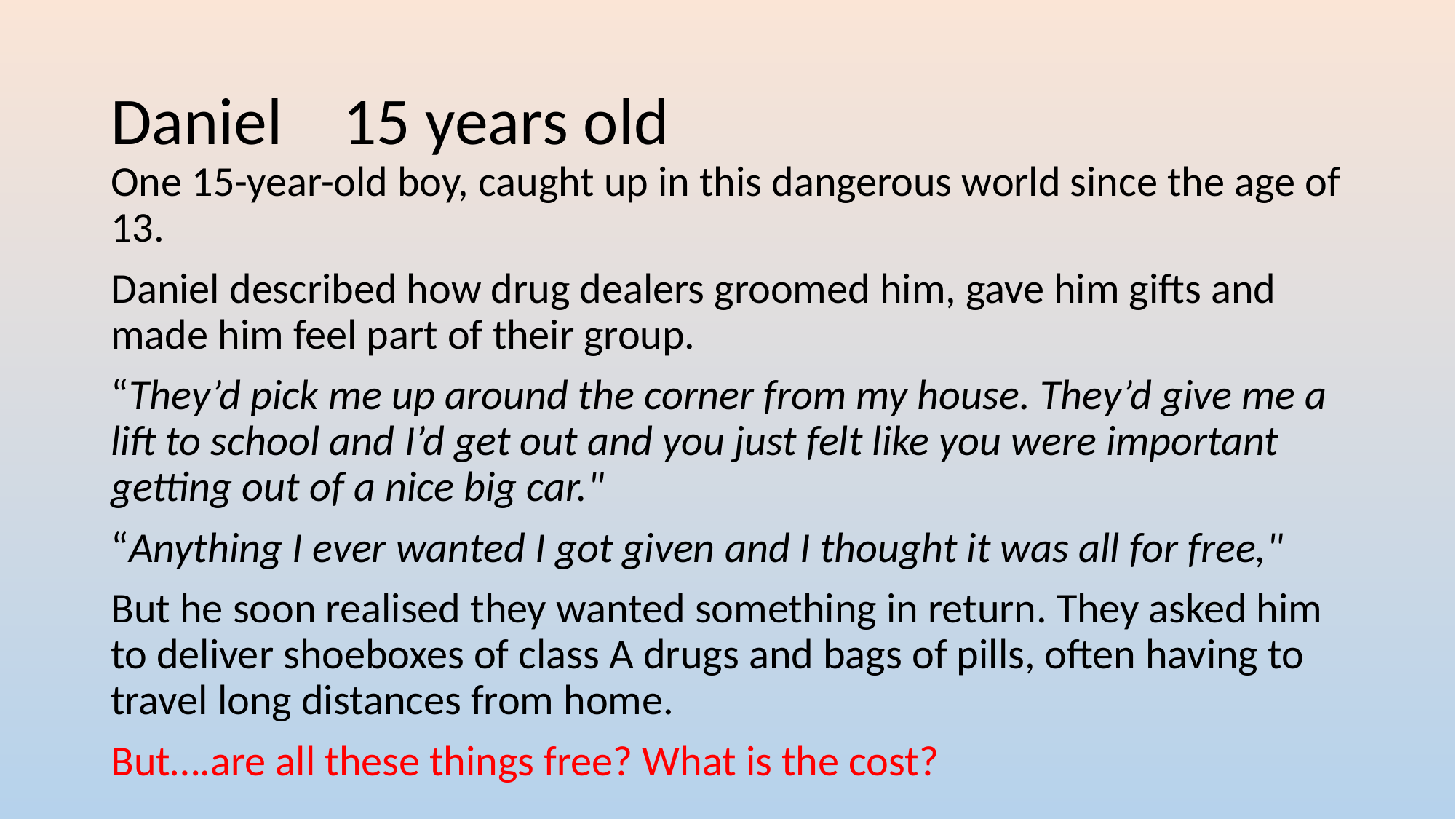

# Daniel    15 years old
One 15-year-old boy, caught up in this dangerous world since the age of 13.
Daniel described how drug dealers groomed him, gave him gifts and made him feel part of their group.
“They’d pick me up around the corner from my house. They’d give me a lift to school and I’d get out and you just felt like you were important getting out of a nice big car."
“Anything I ever wanted I got given and I thought it was all for free,"
But he soon realised they wanted something in return. They asked him to deliver shoeboxes of class A drugs and bags of pills, often having to travel long distances from home.
But….are all these things free? What is the cost?